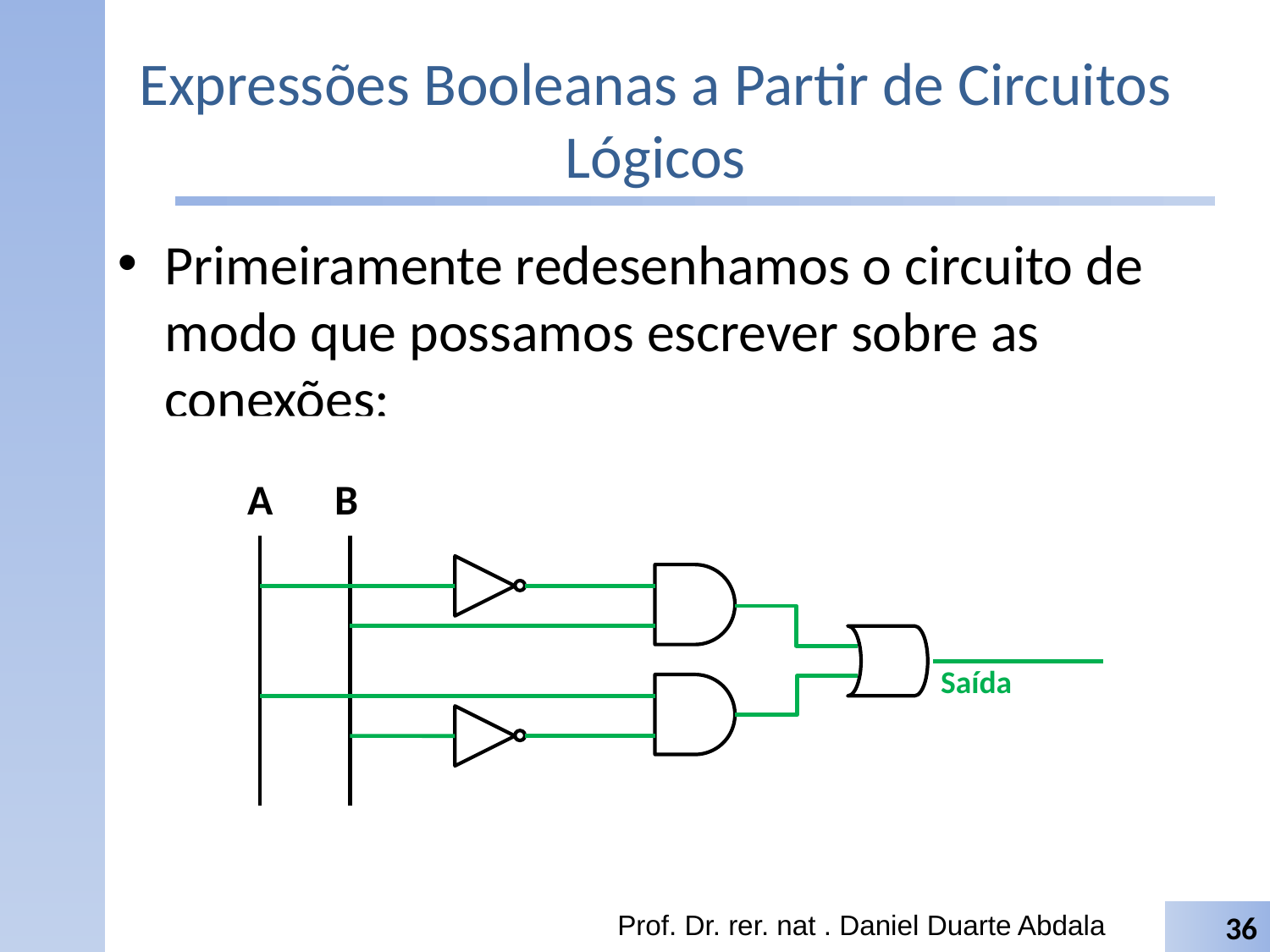

# Expressões Booleanas a Partir de Circuitos Lógicos
Primeiramente redesenhamos o circuito de modo que possamos escrever sobre as conexões;

A
B

.

Saída

A
B

.

Saída

Prof. Dr. rer. nat . Daniel Duarte Abdala
36